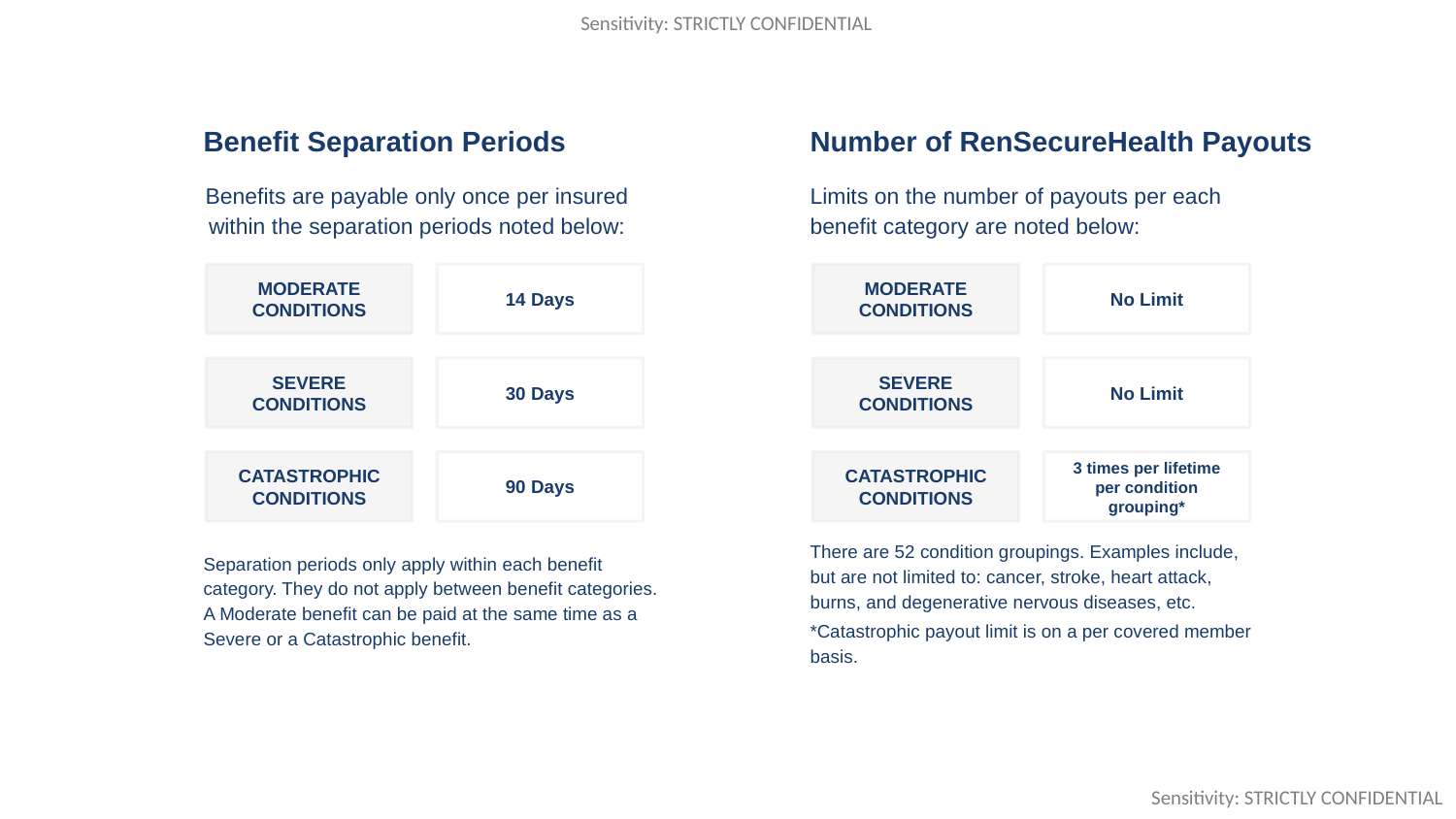

Benefit Separation Periods
Number of RenSecureHealth Payouts
Benefits are payable only once per insured within the separation periods noted below:
Limits on the number of payouts per each benefit category are noted below:

MODERATE CONDITIONS
14 Days
MODERATE CONDITIONS
No Limit
SEVERE CONDITIONS
30 Days
SEVERE CONDITIONS
No Limit
CATASTROPHIC
CONDITIONS
90 Days
CATASTROPHIC
CONDITIONS
3 times per lifetime per condition grouping*
Separation periods only apply within each benefit category. They do not apply between benefit categories. A Moderate benefit can be paid at the same time as a Severe or a Catastrophic benefit.
There are 52 condition groupings. Examples include, but are not limited to: cancer, stroke, heart attack, burns, and degenerative nervous diseases, etc.
*Catastrophic payout limit is on a per covered member basis.
4